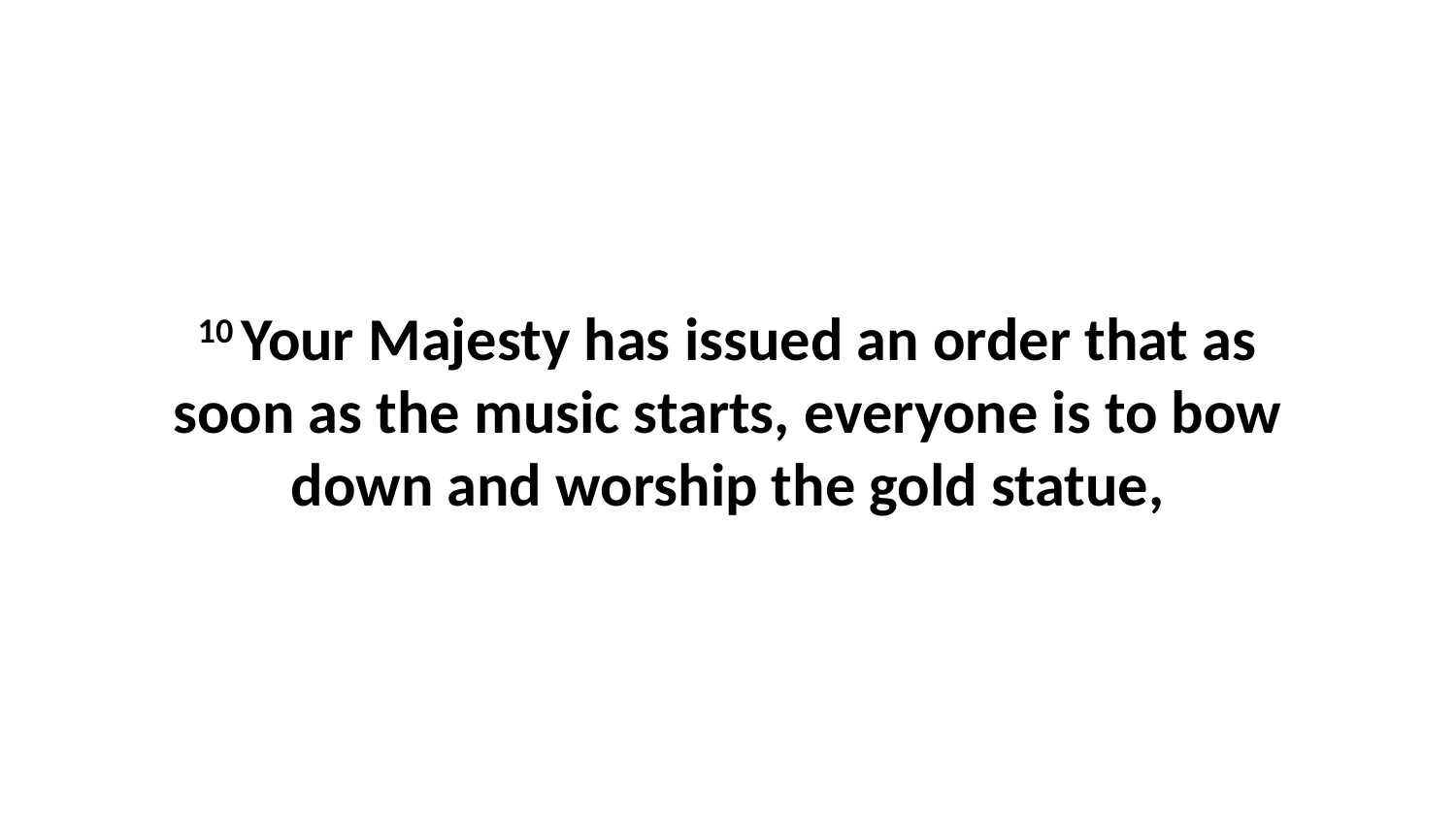

10 Your Majesty has issued an order that as soon as the music starts, everyone is to bow down and worship the gold statue,